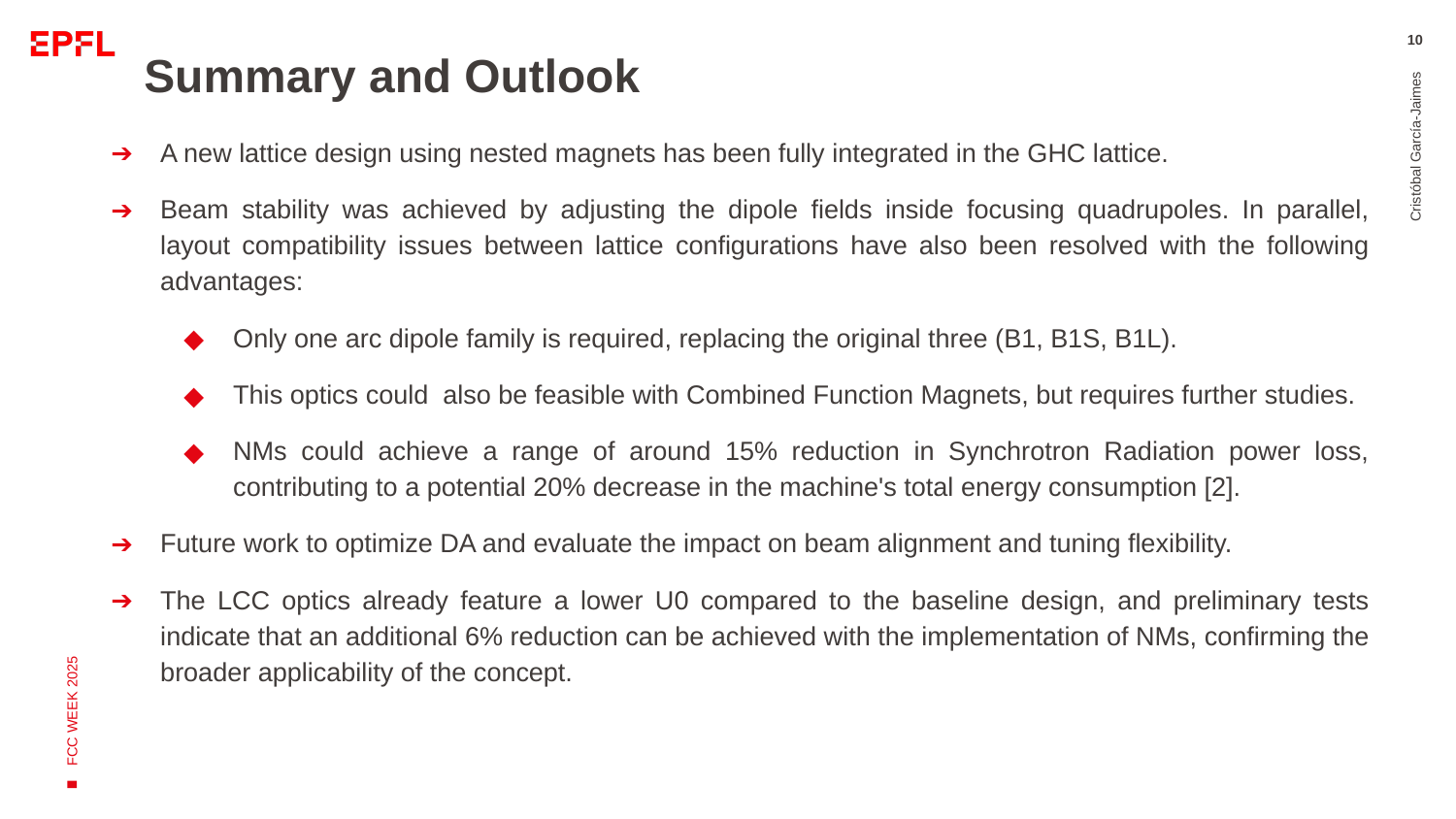

10
10
# Summary and Outlook
A new lattice design using nested magnets has been fully integrated in the GHC lattice.
Beam stability was achieved by adjusting the dipole fields inside focusing quadrupoles. In parallel, layout compatibility issues between lattice configurations have also been resolved with the following advantages:
Only one arc dipole family is required, replacing the original three (B1, B1S, B1L).
This optics could  also be feasible with Combined Function Magnets, but requires further studies.
NMs could achieve a range of around 15% reduction in Synchrotron Radiation power loss, contributing to a potential 20% decrease in the machine's total energy consumption [2].
Future work to optimize DA and evaluate the impact on beam alignment and tuning flexibility.
The LCC optics already feature a lower U0 compared to the baseline design, and preliminary tests indicate that an additional 6% reduction can be achieved with the implementation of NMs, confirming the broader applicability of the concept.
Cristóbal García-Jaimes
FCC WEEK 2025